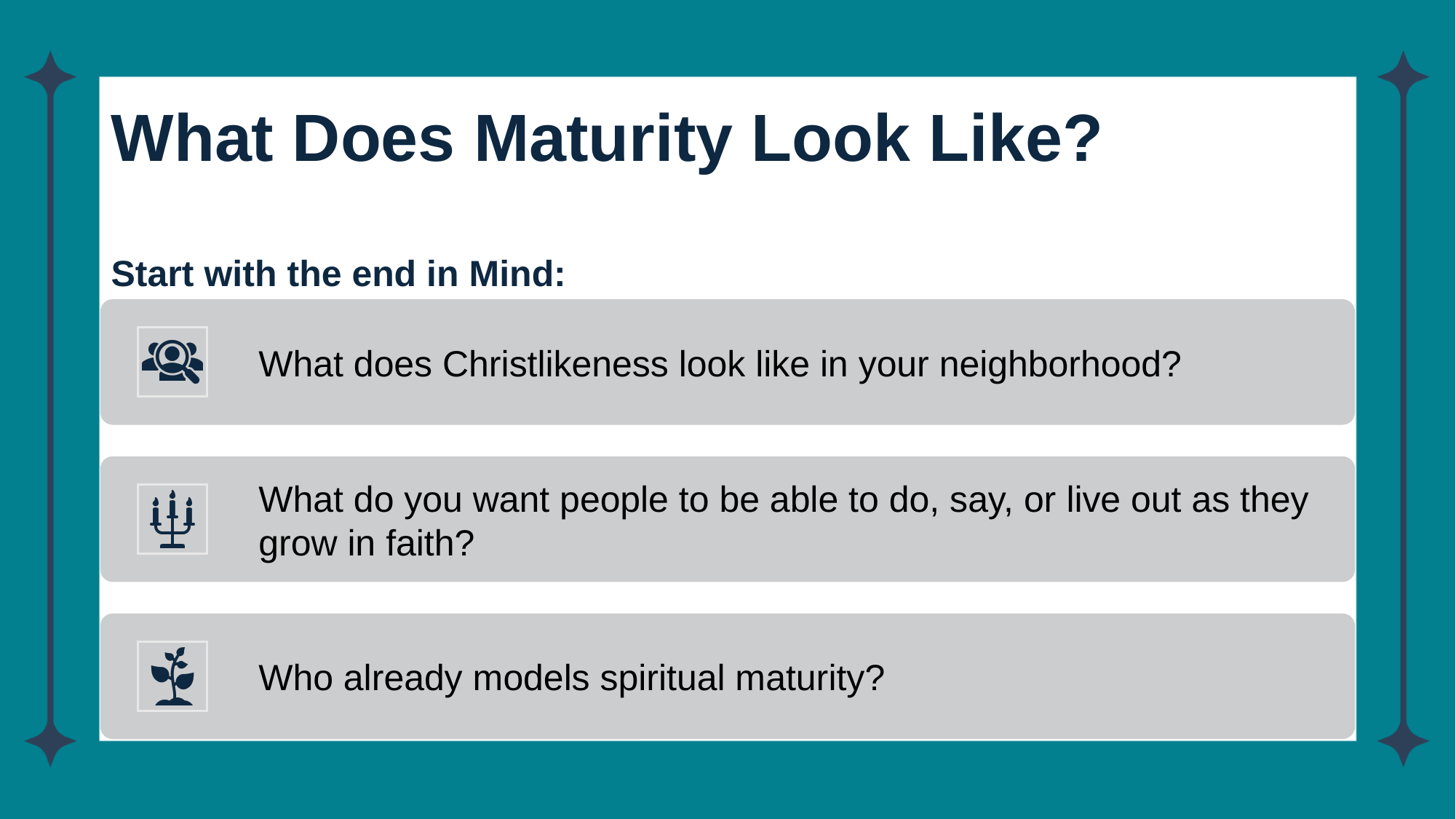

# What Does Maturity Look Like?
Start with the end in Mind:
What does Christlikeness look like in your neighborhood?
What do you want people to be able to do, say, or live out as they grow in faith?
Who already models spiritual maturity?